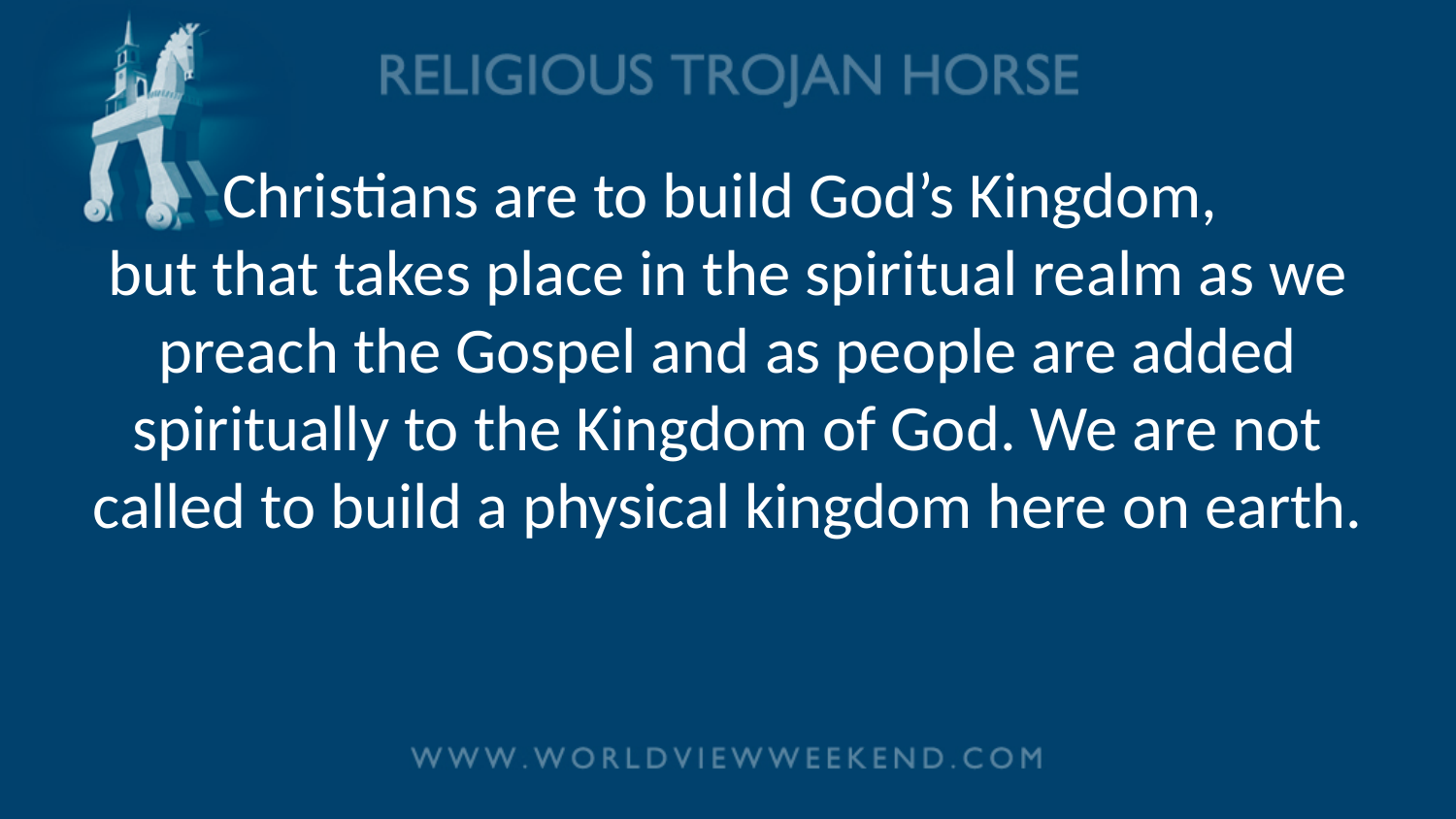

# Christians are to build God’s Kingdom, but that takes place in the spiritual realm as we preach the Gospel and as people are added spiritually to the Kingdom of God. We are not called to build a physical kingdom here on earth.